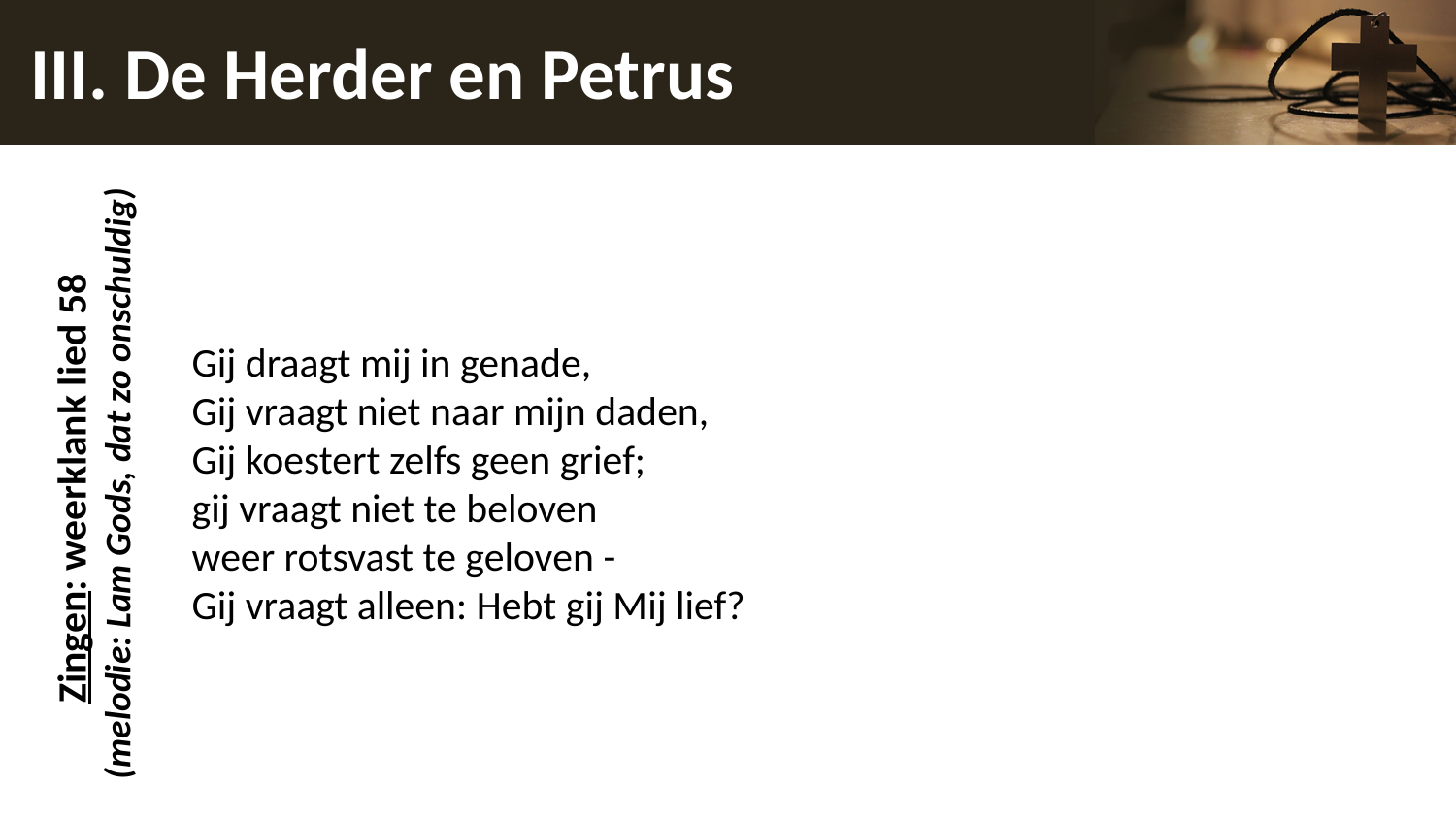

# III. De Herder en Petrus
Zingen: weerklank lied 58
(melodie: Lam Gods, dat zo onschuldig)
Gij draagt mij in genade,
Gij vraagt niet naar mijn daden,
Gij koestert zelfs geen grief;
gij vraagt niet te beloven
weer rotsvast te geloven -
Gij vraagt alleen: Hebt gij Mij lief?